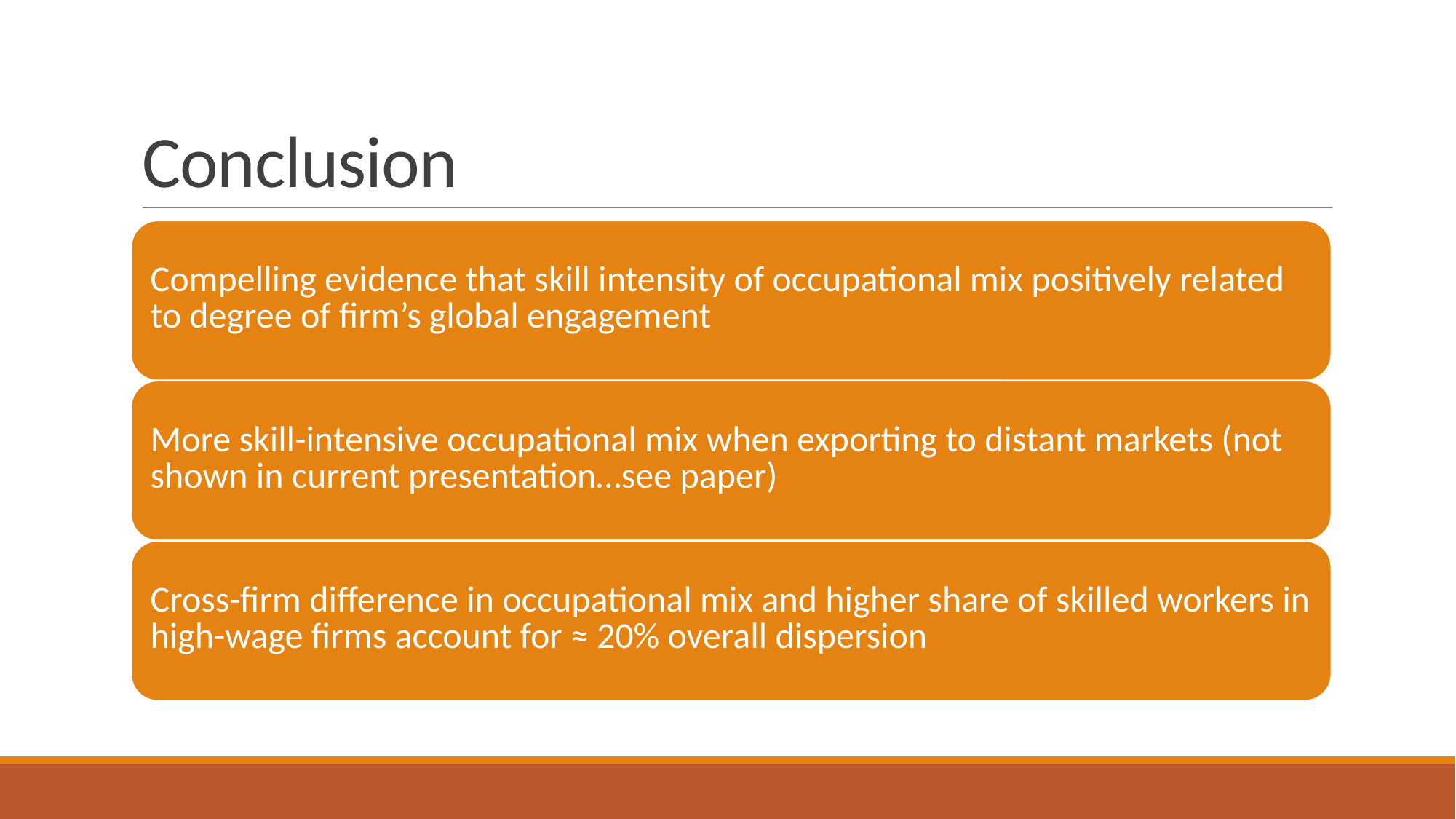

# Conclusion
Compelling evidence that skill intensity of occupational mix positively related to degree of firm’s global engagement
More skill-intensive occupational mix when exporting to distant markets (not shown in current presentation…see paper)
Cross-firm difference in occupational mix and higher share of skilled workers in high-wage firms account for ≈ 20% overall dispersion